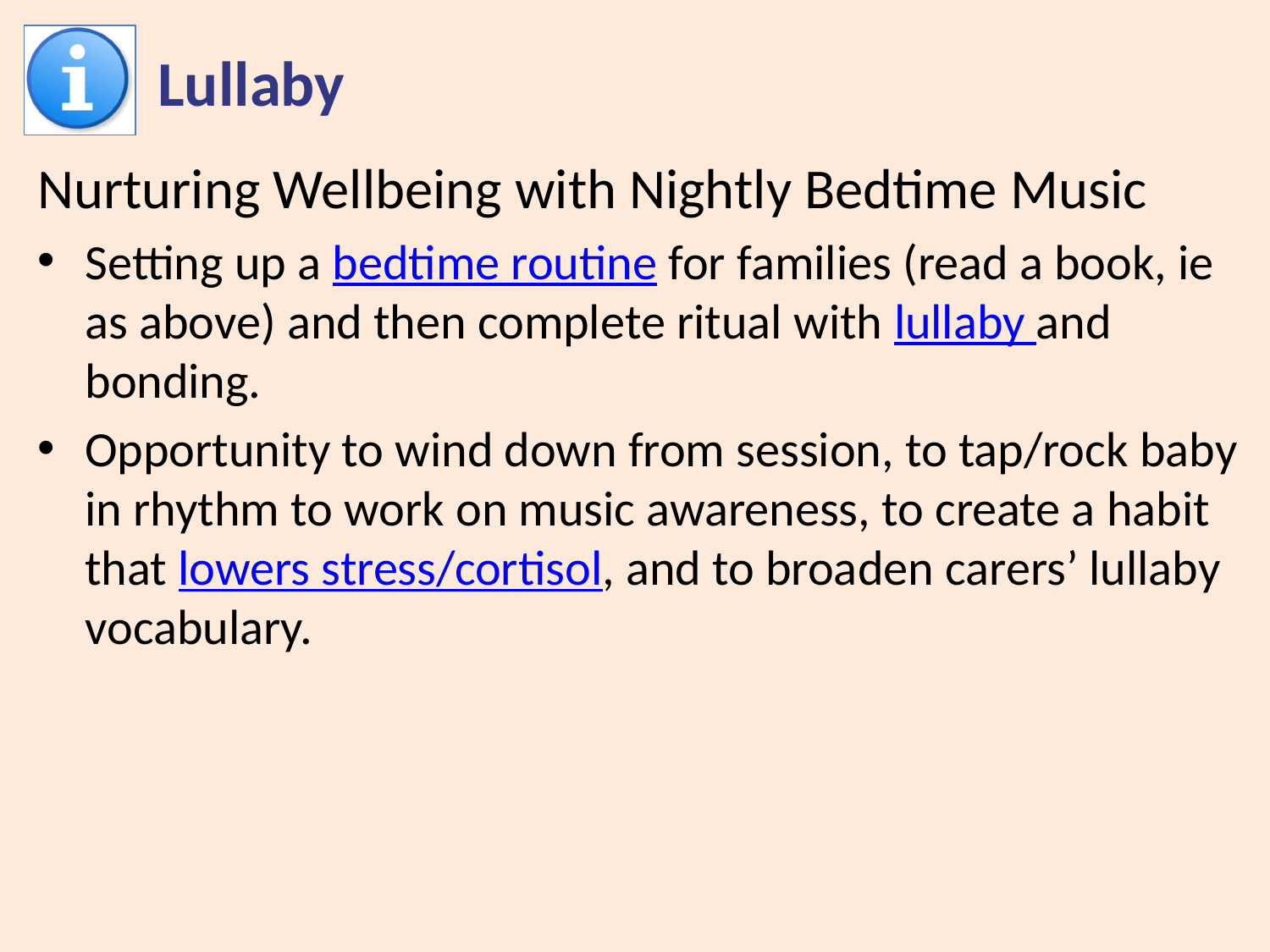

# Lullaby
Nurturing Wellbeing with Nightly Bedtime Music
Setting up a bedtime routine for families (read a book, ie as above) and then complete ritual with lullaby and bonding.
Opportunity to wind down from session, to tap/rock baby in rhythm to work on music awareness, to create a habit that lowers stress/cortisol, and to broaden carers’ lullaby vocabulary.